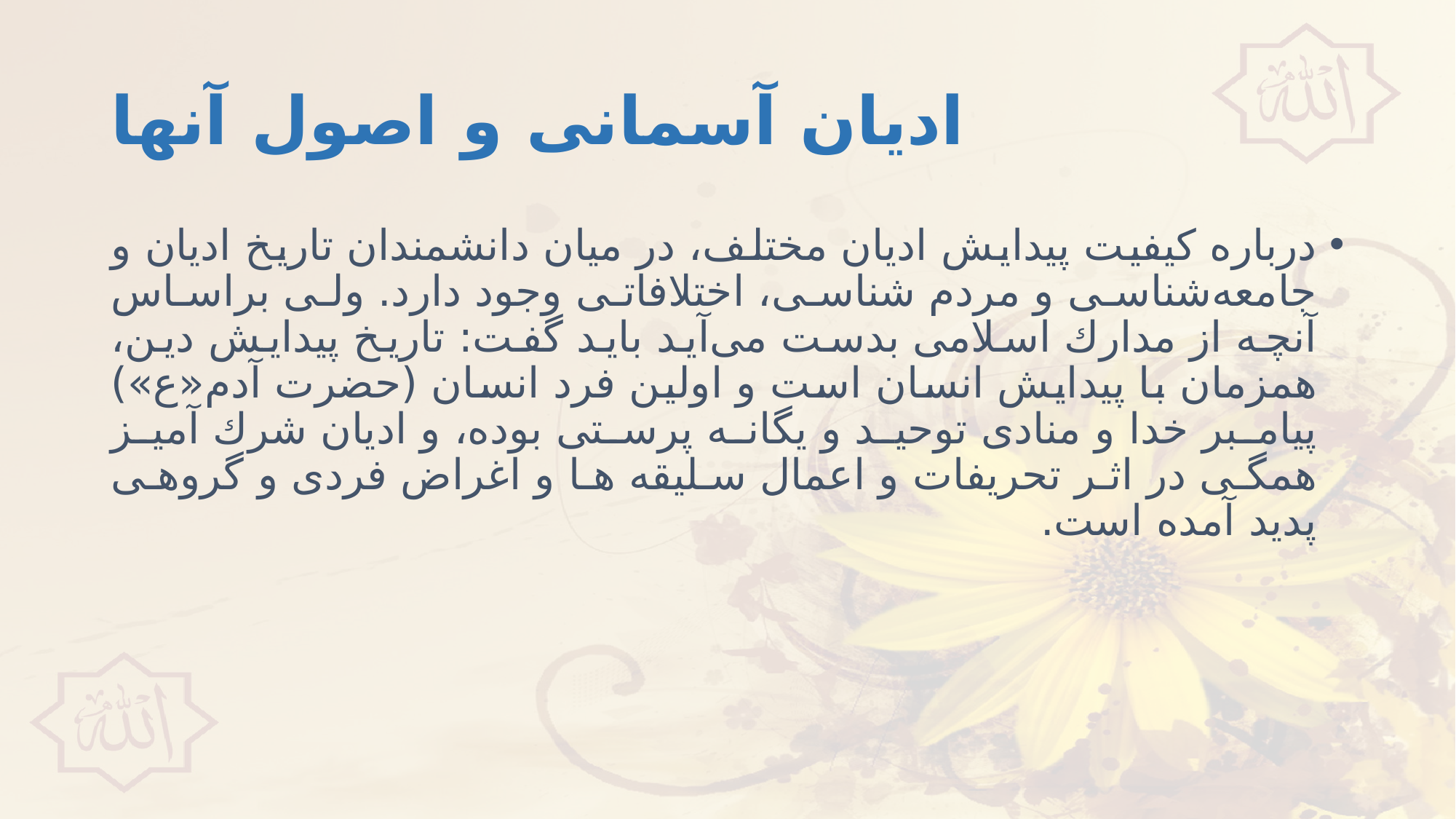

# اديان آسمانى و اصول آنها
درباره كيفيت پيدايش اديان مختلف، در ميان دانشمندان تاريخ اديان و جامعه‌شناسى و مردم شناسى، اختلافاتى وجود دارد. ولى براساس آنچه از مدارك اسلامى بدست مى‌آيد بايد گفت: تاريخ پيدايش دين، همزمان با پيدايش انسان است و اولين فرد انسان (حضرت آدم«ع») پيامبر خدا و منادى توحيد و يگانه پرستى بوده، و اديان شرك آميز همگى در اثر تحريفات و اعمال سليقه ها و اغراض فردى و گروهى پديد آمده است.